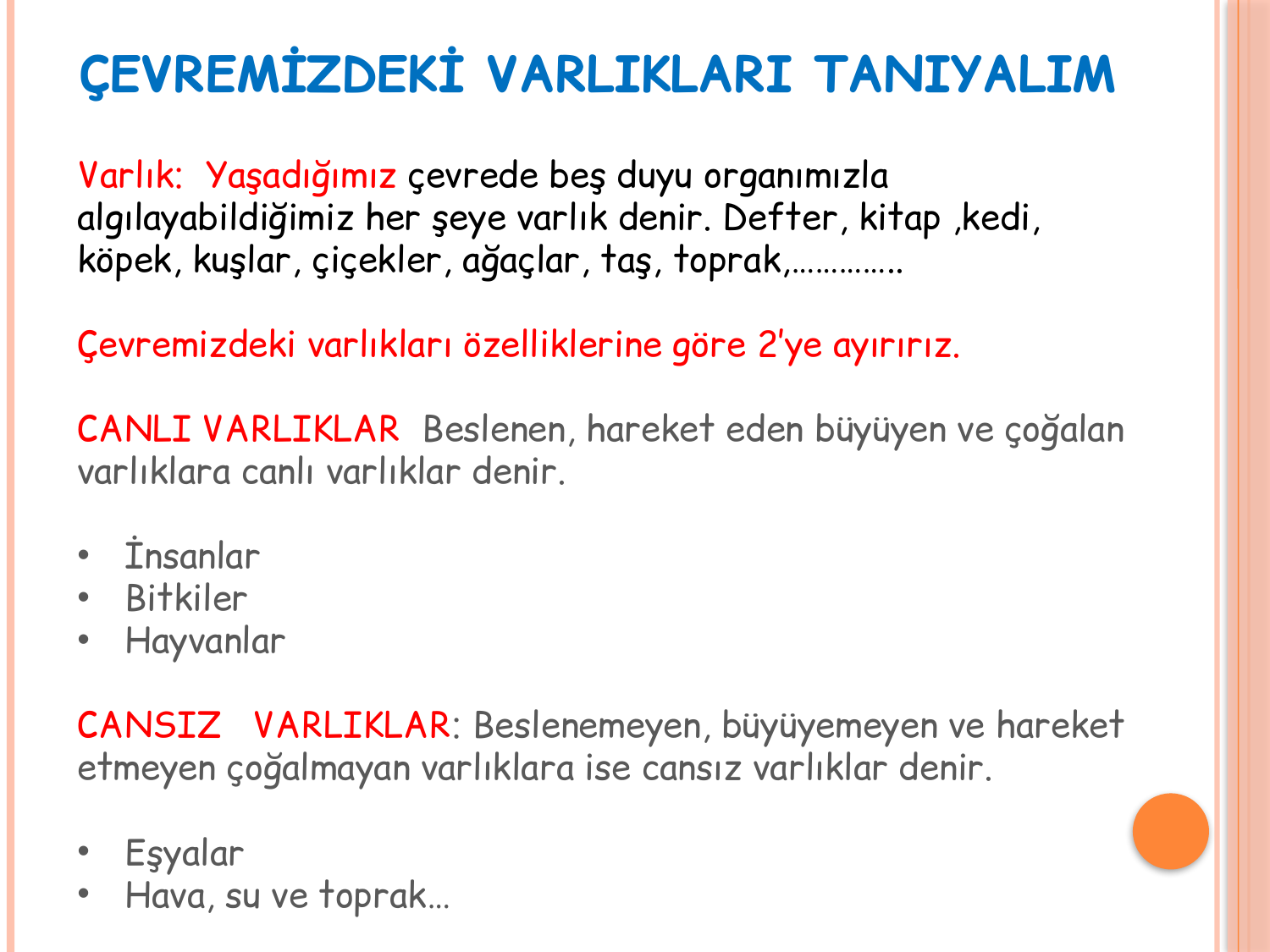

ÇEVREMİZDEKİ VARLIKLARI TANIYALIM

Varlık:  Yaşadığımız çevrede beş duyu organımızla algılayabildiğimiz her şeye varlık denir. Defter, kitap ,kedi, köpek, kuşlar, çiçekler, ağaçlar, taş, toprak,…………..

Çevremizdeki varlıkları özelliklerine göre 2’ye ayırırız.

CANLI VARLIKLAR  Beslenen, hareket eden büyüyen ve çoğalan varlıklara canlı varlıklar denir.

İnsanlar
Bitkiler
Hayvanlar

CANSIZ   VARLIKLAR: Beslenemeyen, büyüyemeyen ve hareket etmeyen çoğalmayan varlıklara ise cansız varlıklar denir.

Eşyalar
Hava, su ve toprak…